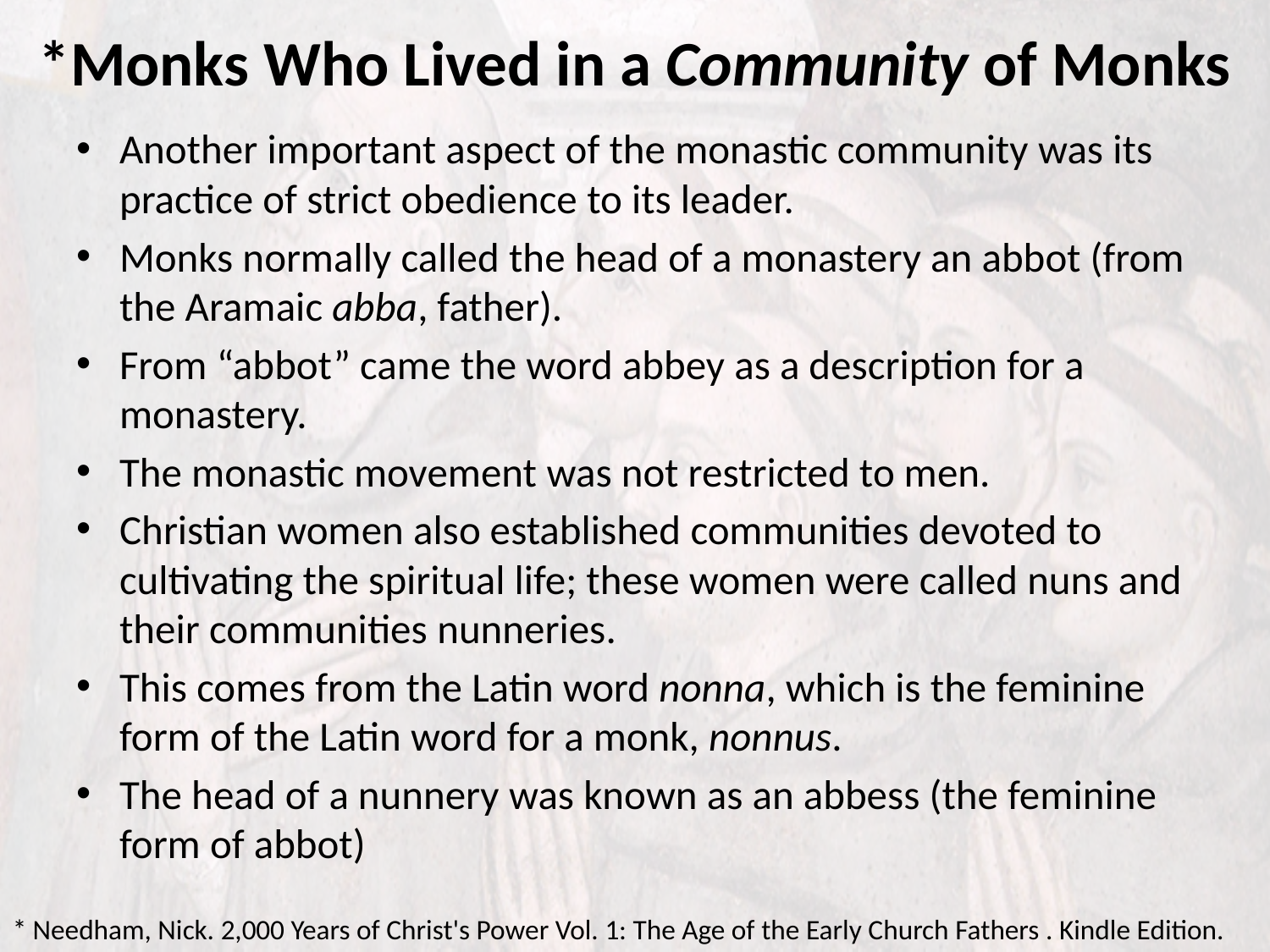

# *Monks Who Lived in a Community of Monks
Another important aspect of the monastic community was its practice of strict obedience to its leader.
Monks normally called the head of a monastery an abbot (from the Aramaic abba, father).
From “abbot” came the word abbey as a description for a monastery.
The monastic movement was not restricted to men.
Christian women also established communities devoted to cultivating the spiritual life; these women were called nuns and their communities nunneries.
This comes from the Latin word nonna, which is the feminine form of the Latin word for a monk, nonnus.
The head of a nunnery was known as an abbess (the feminine form of abbot)
* Needham, Nick. 2,000 Years of Christ's Power Vol. 1: The Age of the Early Church Fathers . Kindle Edition.